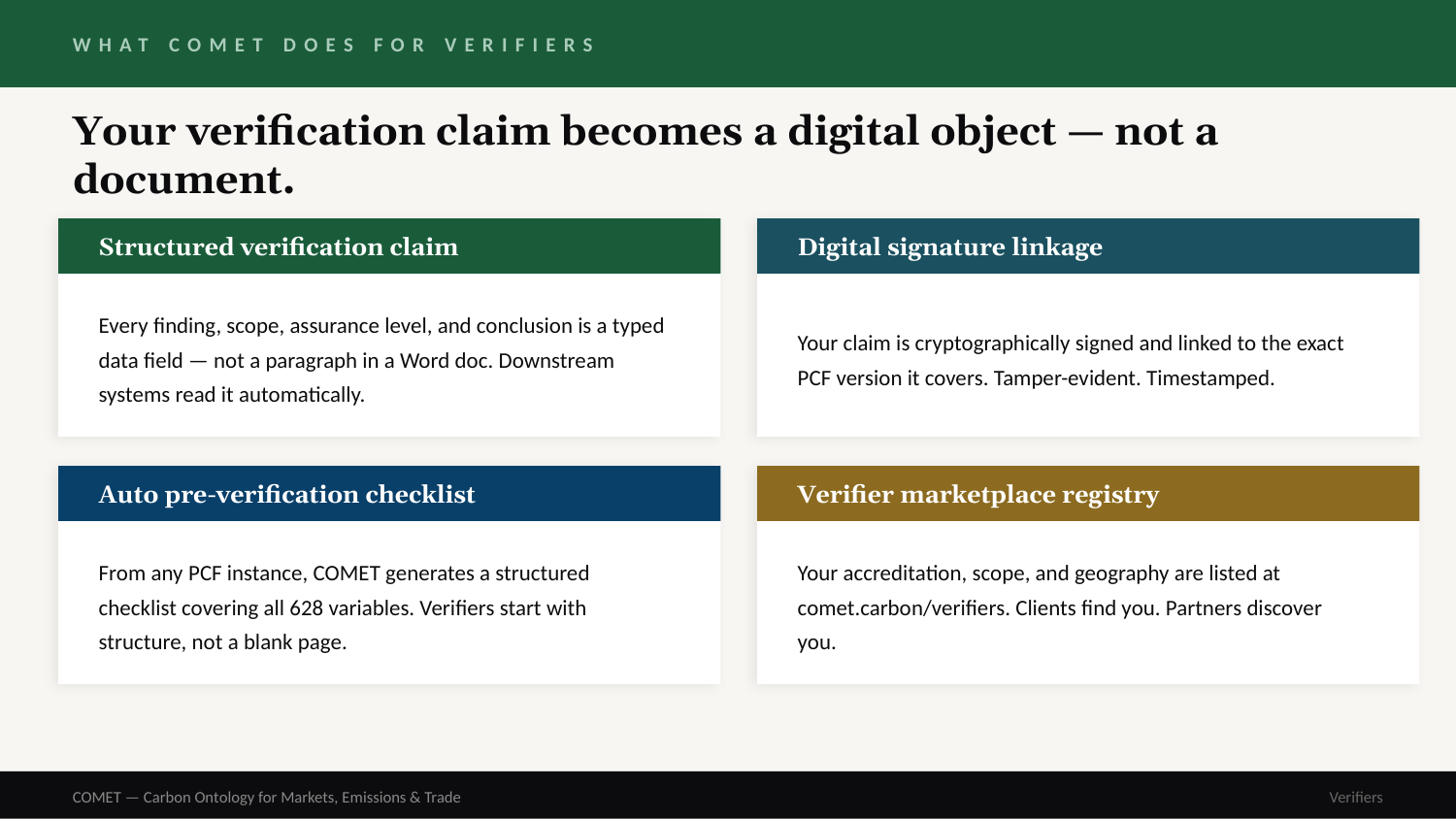

WHAT COMET DOES FOR VERIFIERS
Your verification claim becomes a digital object — not a document.

Structured verification claim
Digital signature linkage
Every finding, scope, assurance level, and conclusion is a typed data field — not a paragraph in a Word doc. Downstream systems read it automatically.
Your claim is cryptographically signed and linked to the exact PCF version it covers. Tamper-evident. Timestamped.

Auto pre-verification checklist
Verifier marketplace registry
From any PCF instance, COMET generates a structured checklist covering all 628 variables. Verifiers start with structure, not a blank page.
Your accreditation, scope, and geography are listed at comet.carbon/verifiers. Clients find you. Partners discover you.

COMET — Carbon Ontology for Markets, Emissions & Trade
Verifiers